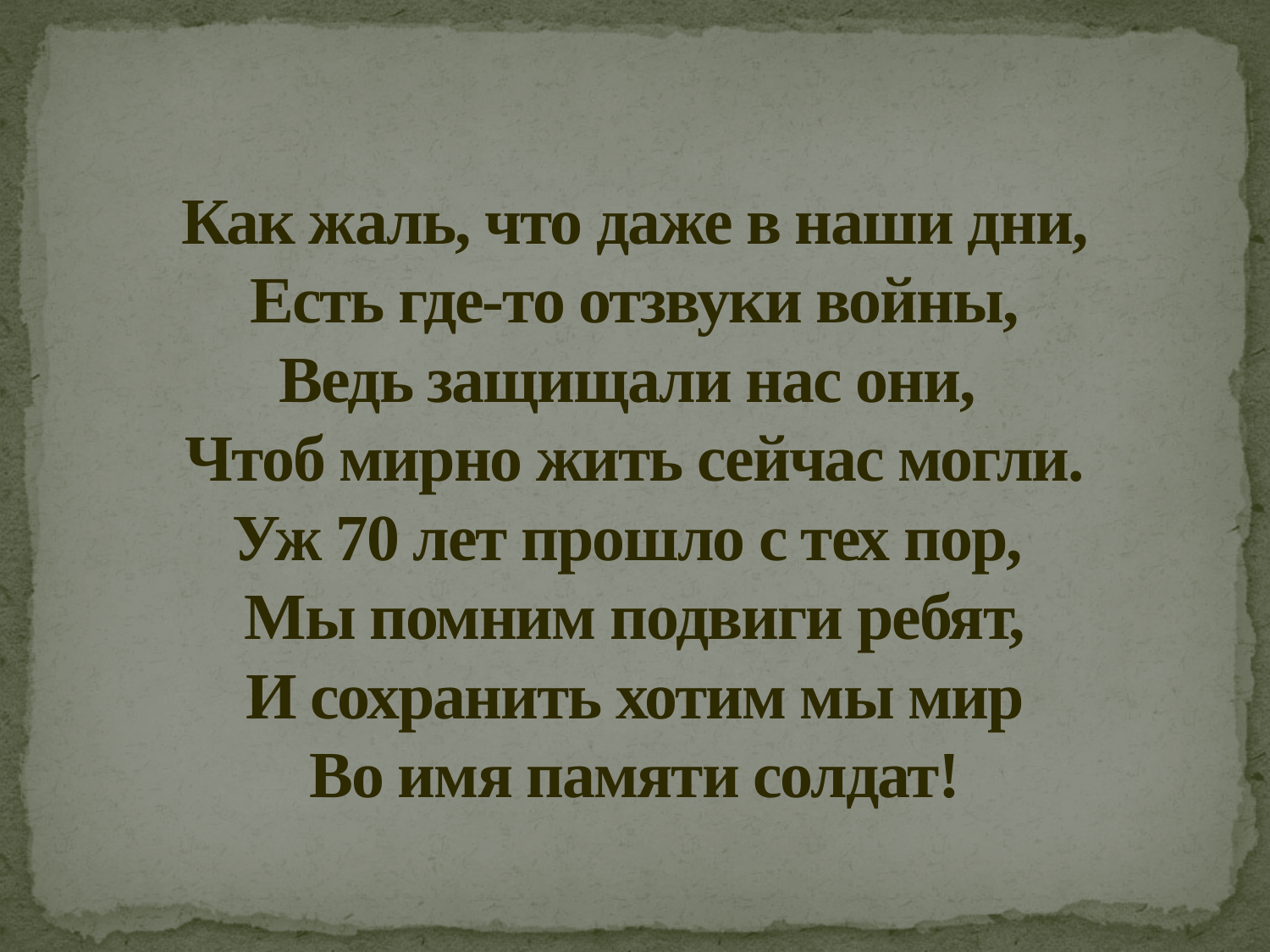

# Как жаль, что даже в наши дни, Есть где-то отзвуки войны, Ведь защищали нас они, Чтоб мирно жить сейчас могли. Уж 70 лет прошло с тех пор, Мы помним подвиги ребят, И сохранить хотим мы мир Во имя памяти солдат!